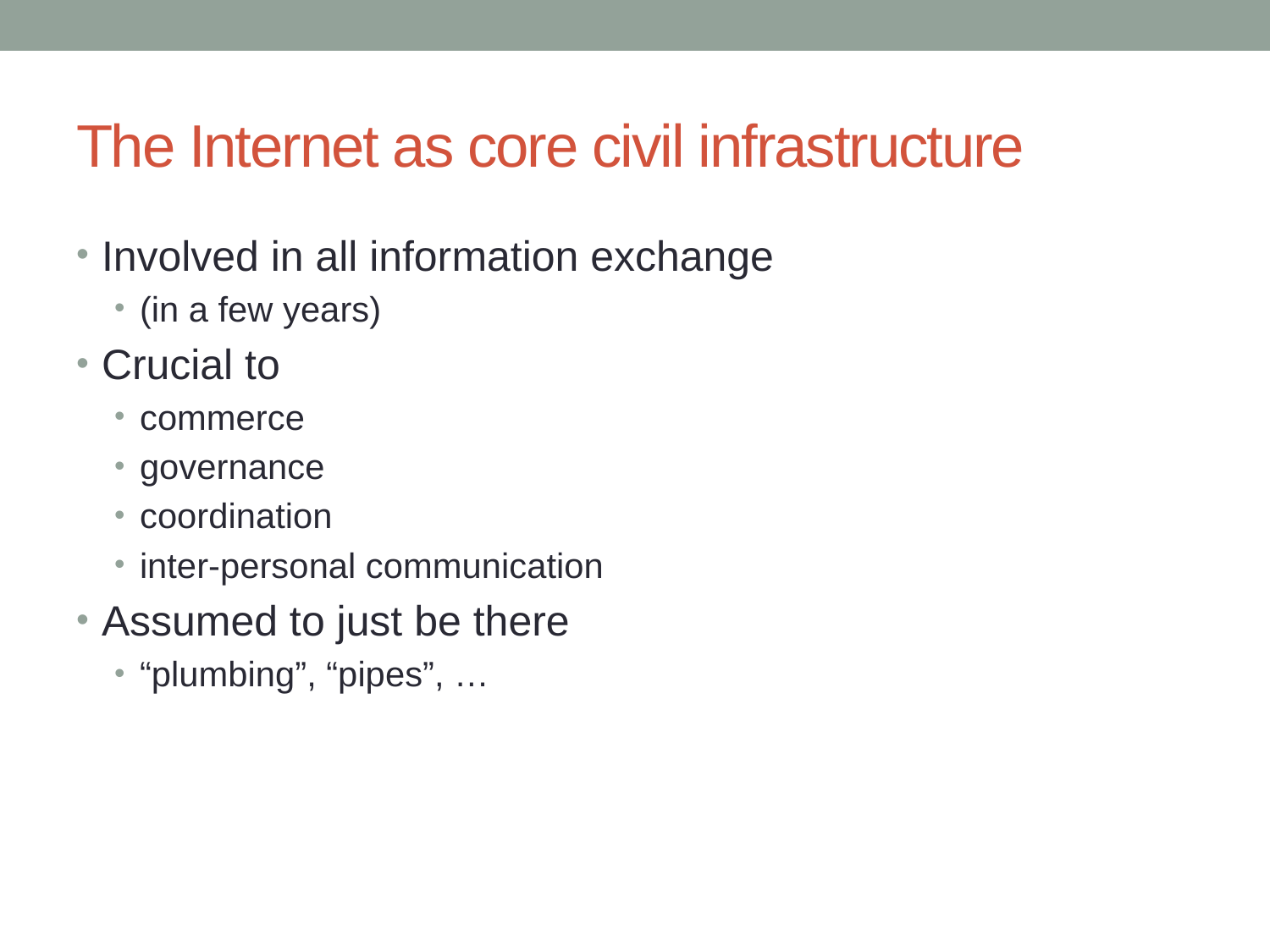

# The Internet as core civil infrastructure
Involved in all information exchange
(in a few years)
Crucial to
commerce
governance
coordination
inter-personal communication
Assumed to just be there
“plumbing”, “pipes”, …